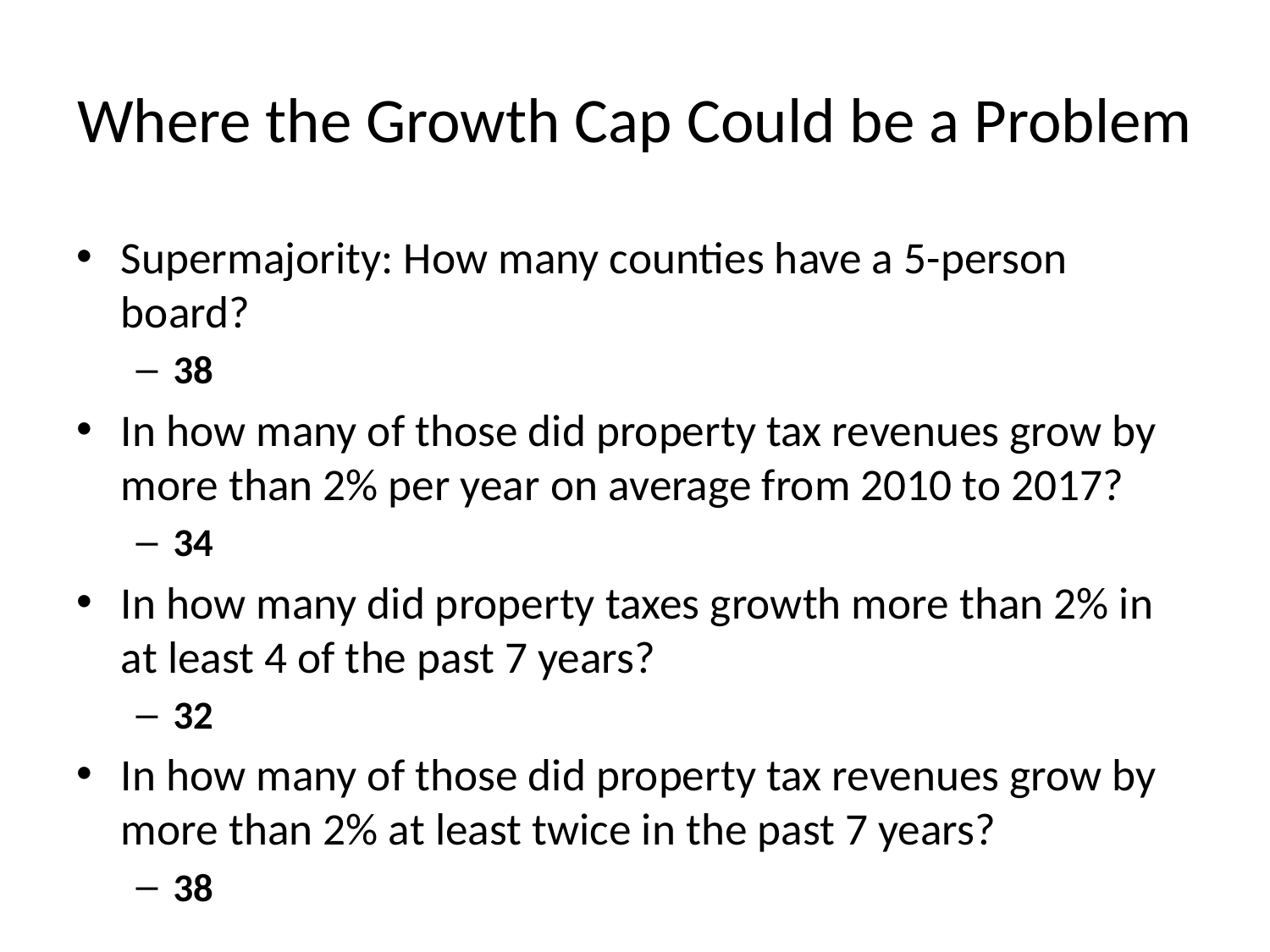

# Where the Growth Cap Could be a Problem
Supermajority: How many counties have a 5-person board?
38
In how many of those did property tax revenues grow by more than 2% per year on average from 2010 to 2017?
34
In how many did property taxes growth more than 2% in at least 4 of the past 7 years?
32
In how many of those did property tax revenues grow by more than 2% at least twice in the past 7 years?
38